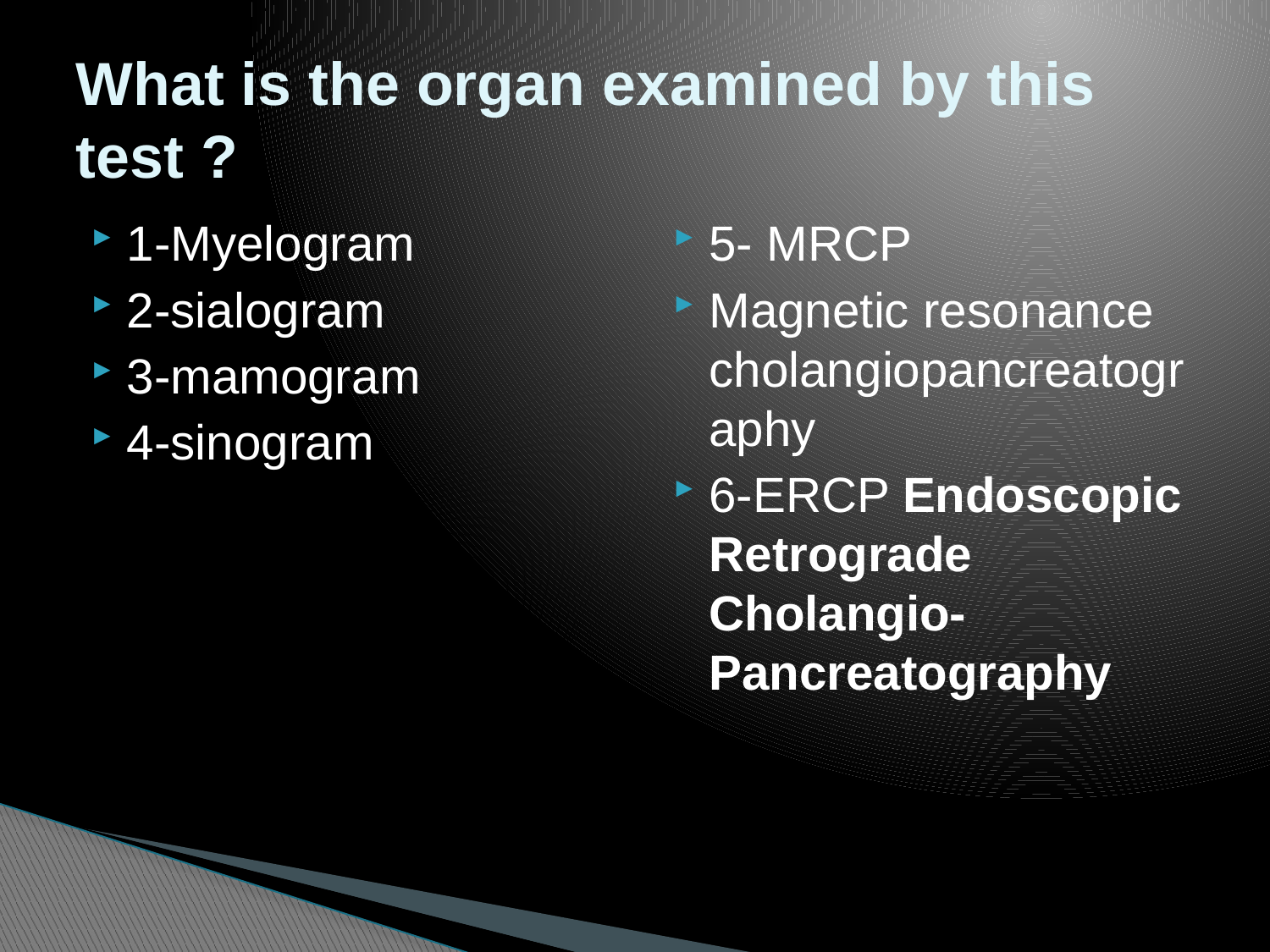

# What is the organ examined by this test ?
1-Myelogram
2-sialogram
3-mamogram
4-sinogram
5- MRCP
Magnetic resonance cholangiopancreatography
6-ERCP Endoscopic Retrograde Cholangio-Pancreatography